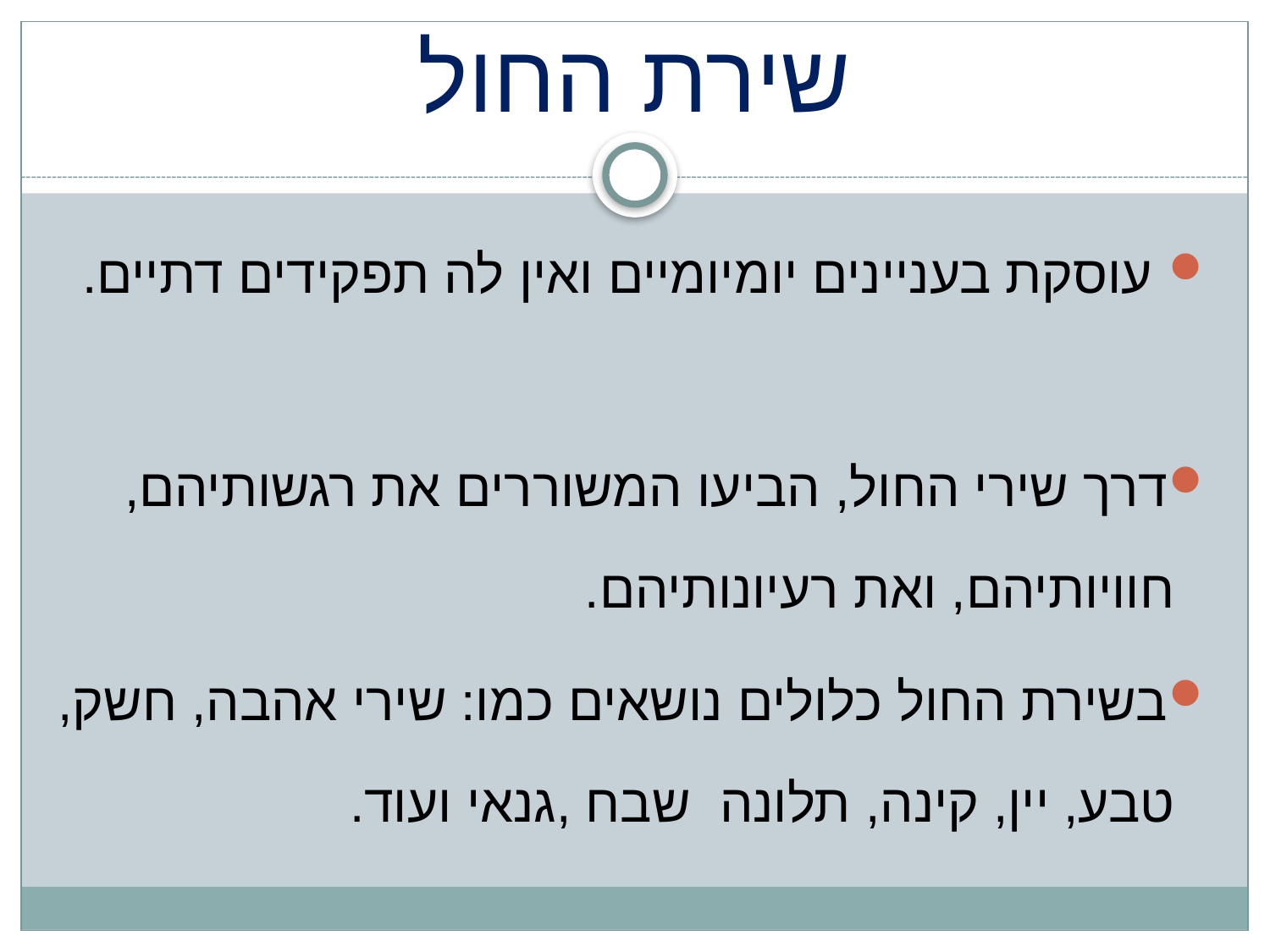

# שירת החול
 עוסקת בעניינים יומיומיים ואין לה תפקידים דתיים.
דרך שירי החול, הביעו המשוררים את רגשותיהם, חוויותיהם, ואת רעיונותיהם.
בשירת החול כלולים נושאים כמו: שירי אהבה, חשק, טבע, יין, קינה, תלונה  שבח ,גנאי ועוד.